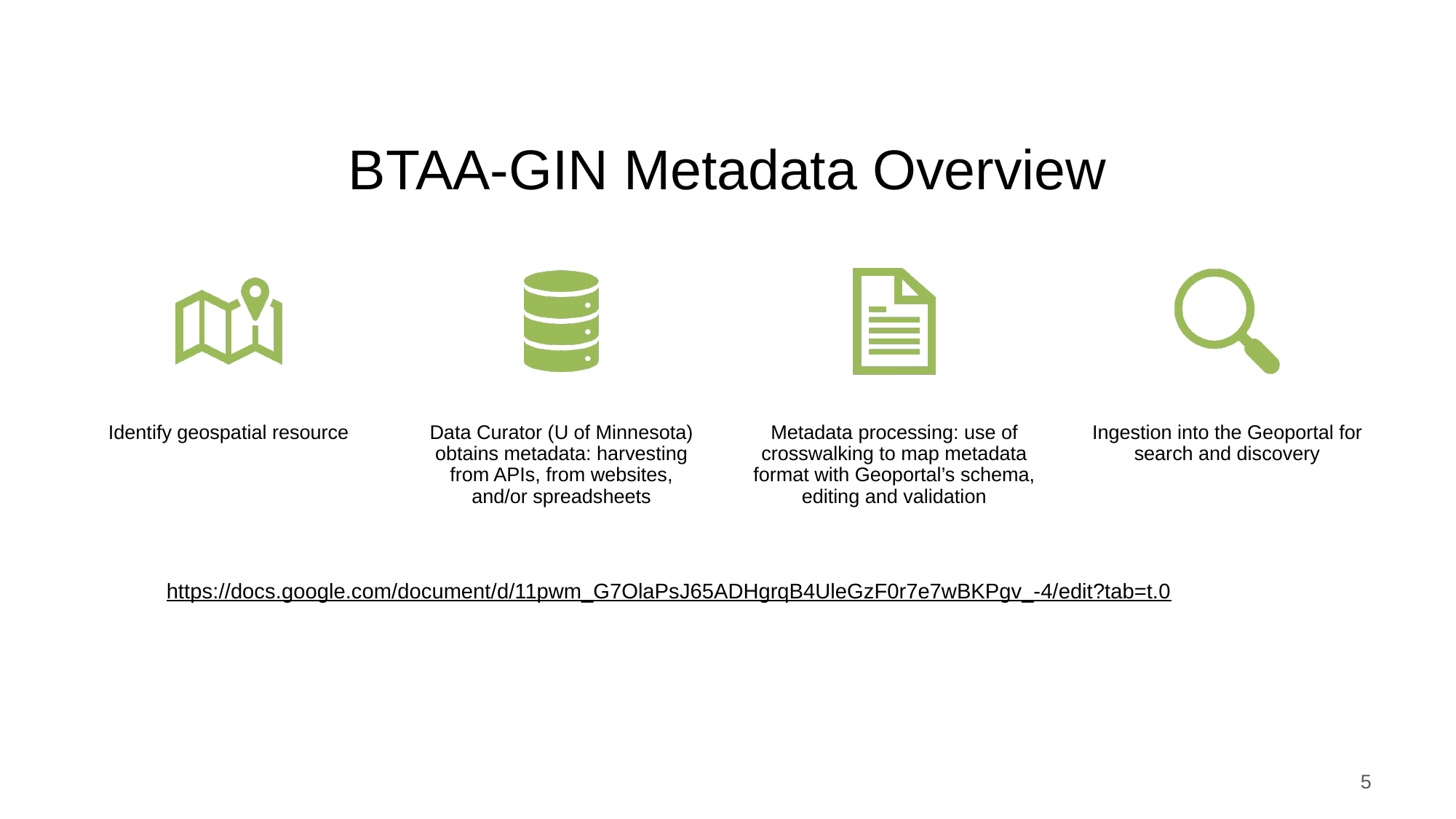

# BTAA-GIN Metadata Overview

Identify geospatial resource

Data Curator (U of Minnesota) obtains metadata: harvesting from APIs, from websites, and/or spreadsheets

Metadata processing: use of crosswalking to map metadata format with Geoportal’s schema, editing and validation

Ingestion into the Geoportal for search and discovery
https://docs.google.com/document/d/11pwm_G7OlaPsJ65ADHgrqB4UleGzF0r7e7wBKPgv_-4/edit?tab=t.0
5